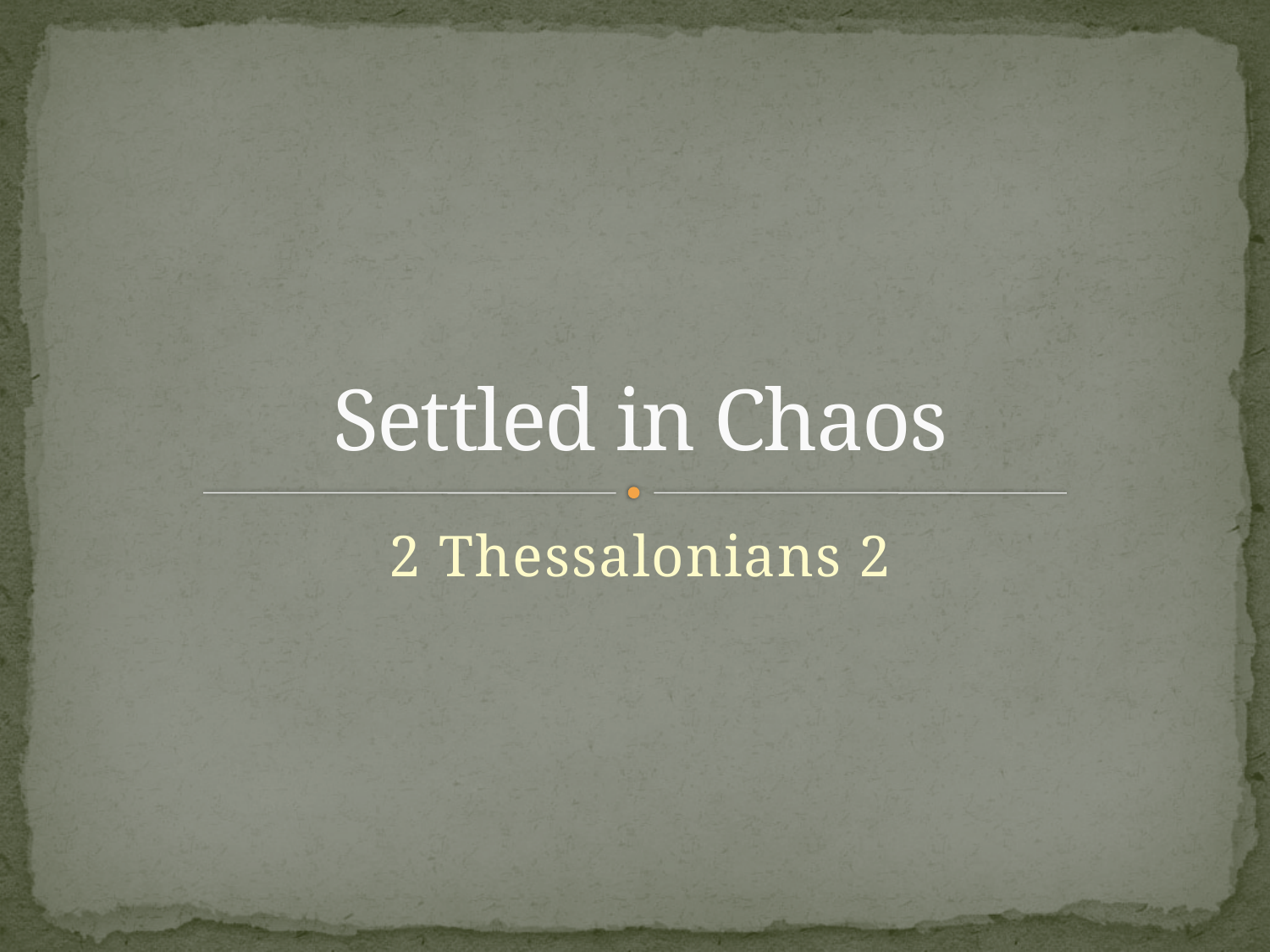

# Settled in Chaos
2 Thessalonians 2